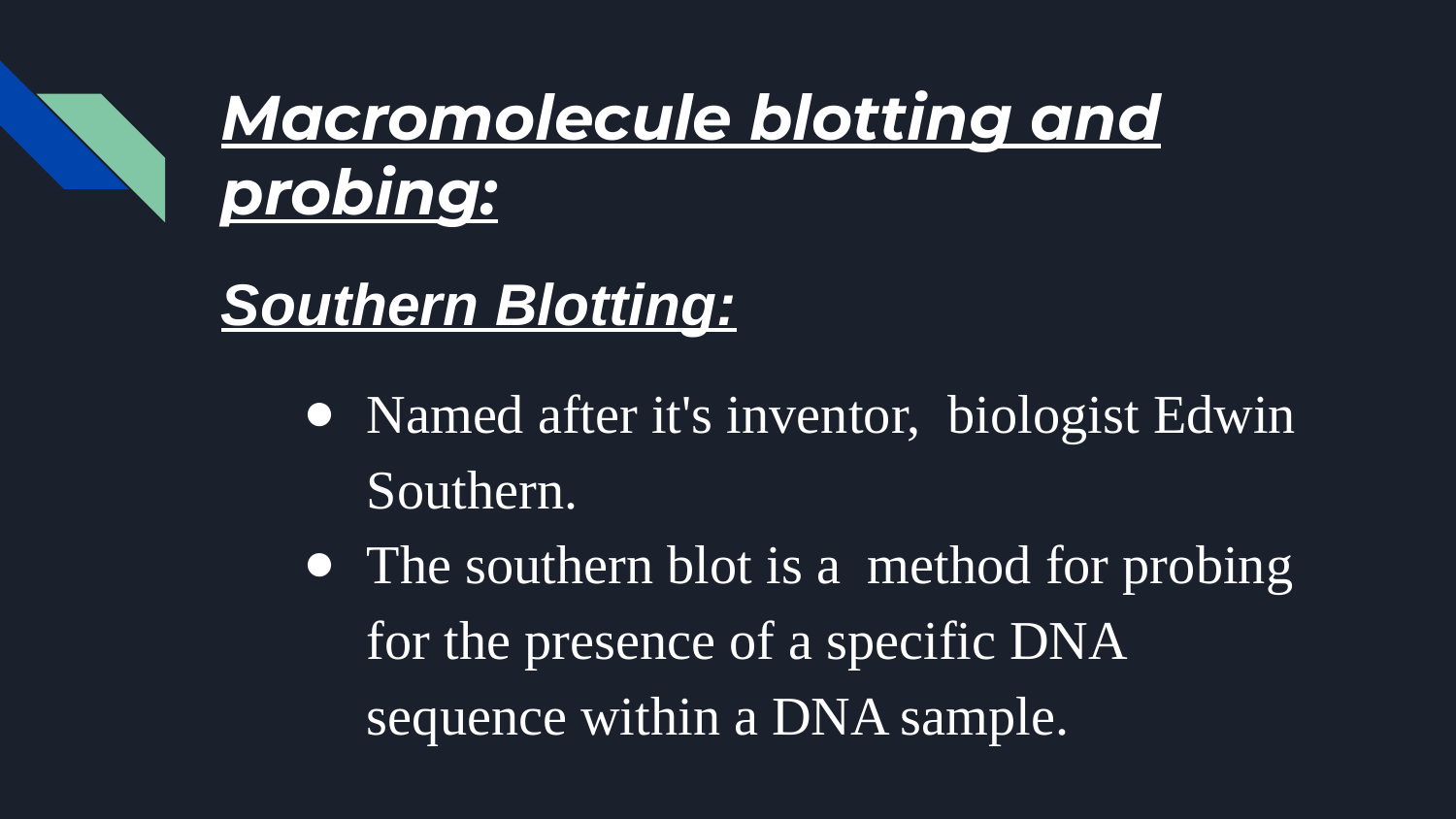

# Macromolecule blotting and probing:
Southern Blotting:
Named after it's inventor,  biologist Edwin Southern.
The southern blot is a  method for probing for the presence of a specific DNA sequence within a DNA sample.